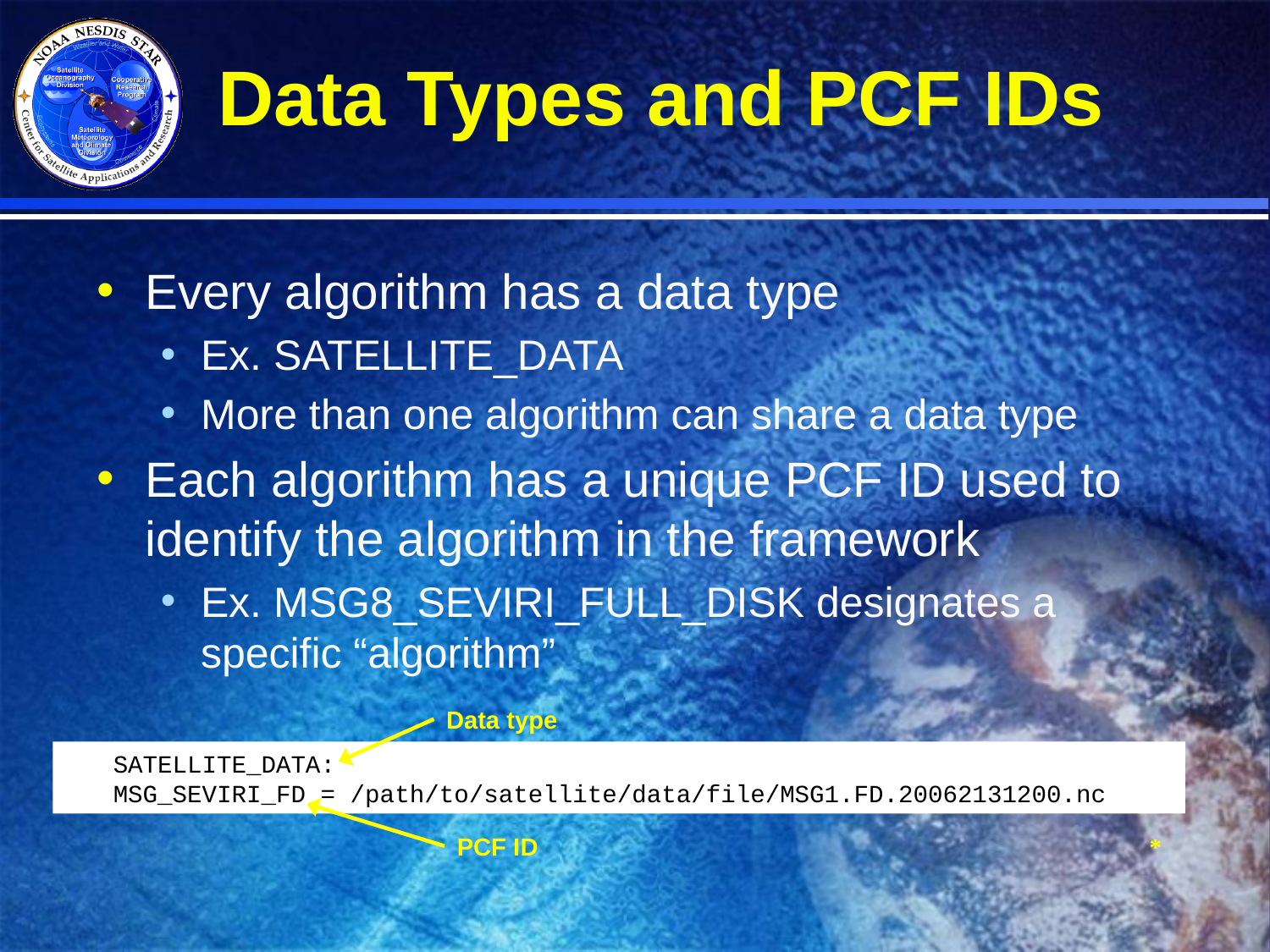

# Data Types and PCF IDs
Every algorithm has a data type
Ex. SATELLITE_DATA
More than one algorithm can share a data type
Each algorithm has a unique PCF ID used to identify the algorithm in the framework
Ex. MSG8_SEVIRI_FULL_DISK designates a specific “algorithm”

Data type
SATELLITE_DATA:
MSG_SEVIRI_FD = /path/to/satellite/data/file/MSG1.FD.20062131200.nc
*

PCF ID